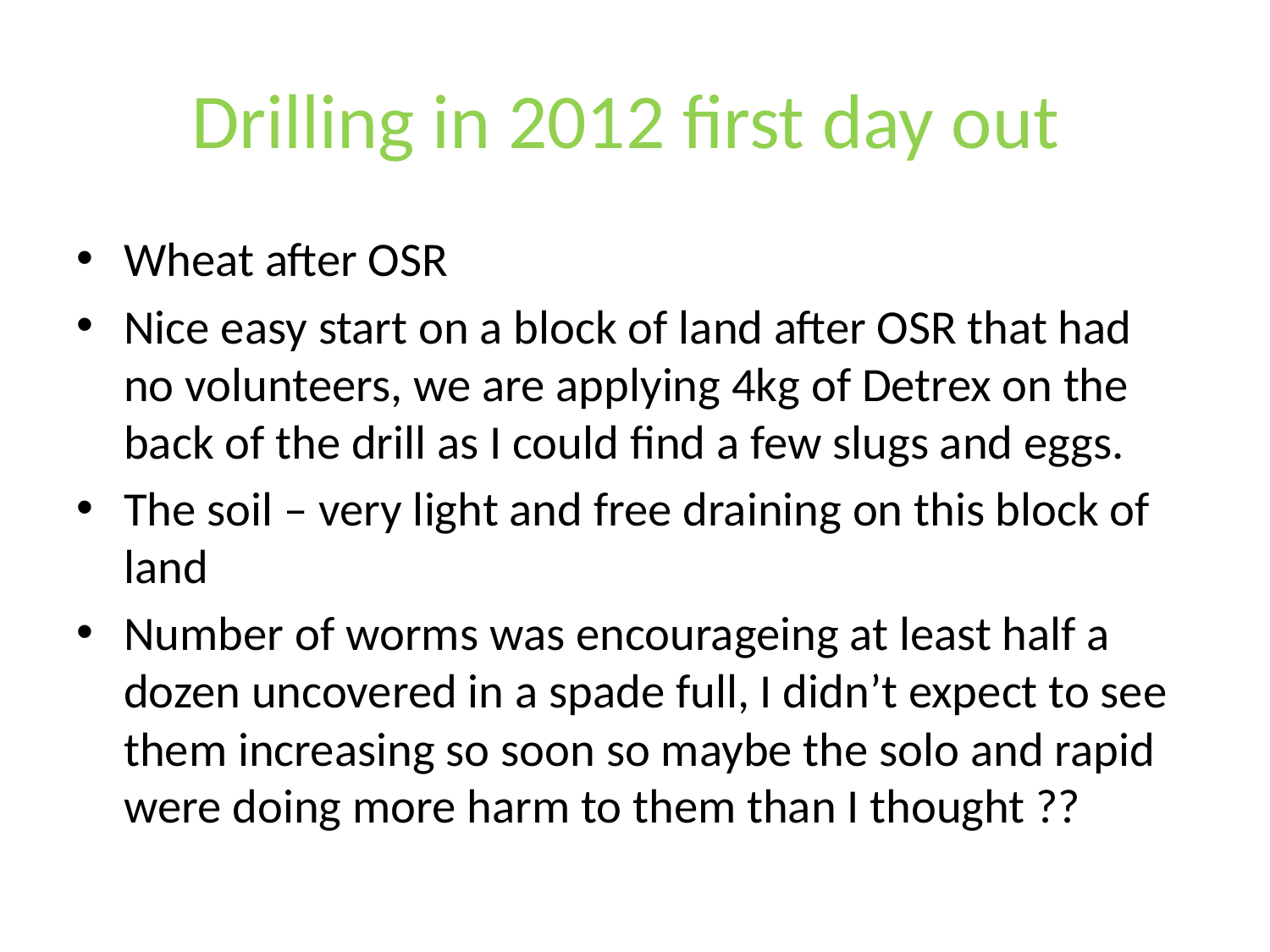

# Drilling in 2012 first day out
Wheat after OSR
Nice easy start on a block of land after OSR that had no volunteers, we are applying 4kg of Detrex on the back of the drill as I could find a few slugs and eggs.
The soil – very light and free draining on this block of land
Number of worms was encourageing at least half a dozen uncovered in a spade full, I didn’t expect to see them increasing so soon so maybe the solo and rapid were doing more harm to them than I thought ??